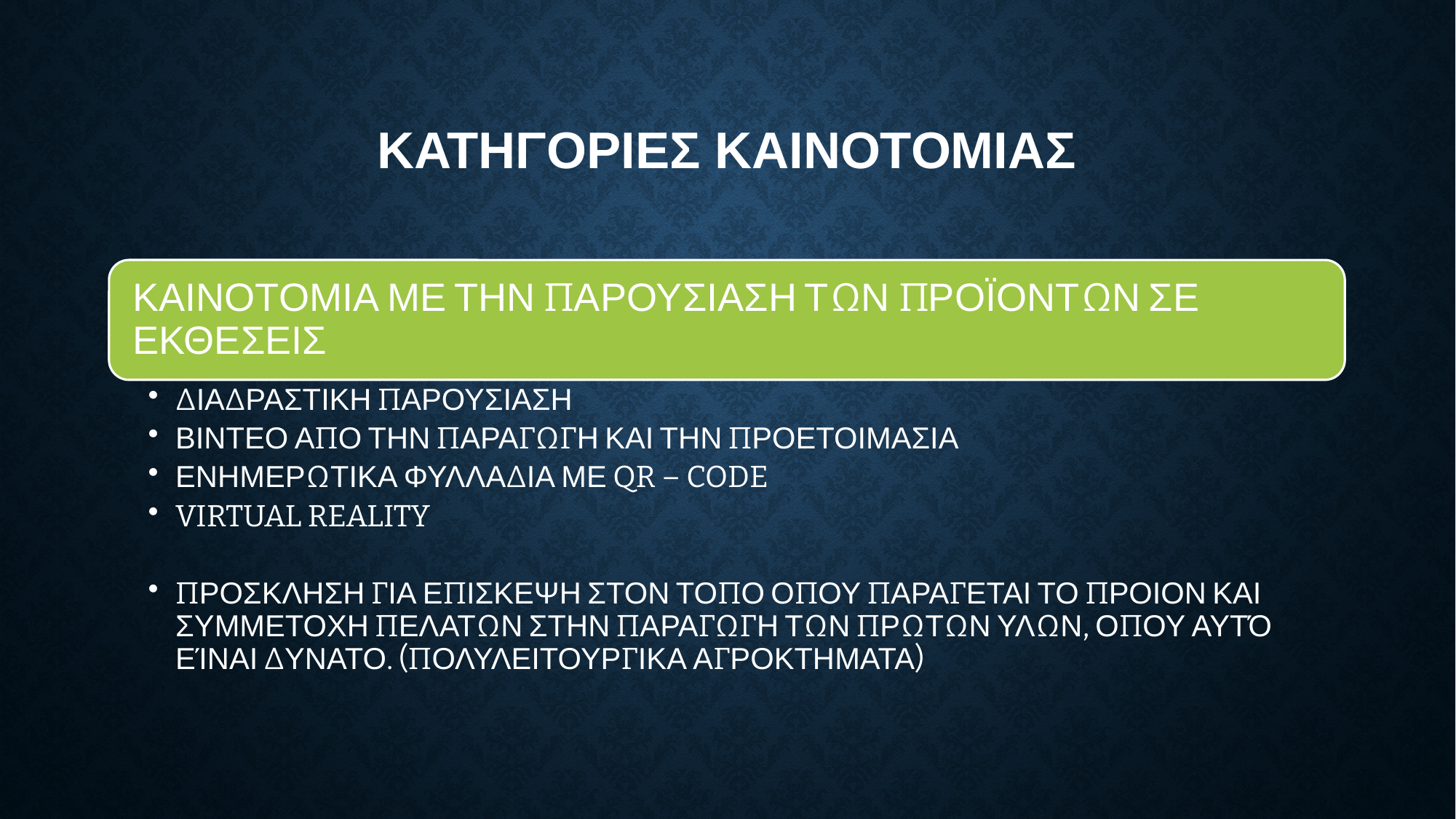

# ΚΑΤΗΓΟΡΙΕΣ ΚΑΙΝΟΤΟΜΙΑΣ
ΚΑΙΝΟΤΟΜΙΑ ΜΕ ΤΗΝ ΠΑΡΟΥΣΙΑΣΗ ΤΩΝ ΠΡΟΪΟΝΤΩΝ ΣΕ ΕΚΘΕΣΕΙΣ
ΔΙΑΔΡΑΣΤΙΚΗ ΠΑΡΟΥΣΙΑΣΗ
ΒΙΝΤΕΟ ΑΠΟ ΤΗΝ ΠΑΡΑΓΩΓΗ ΚΑΙ ΤΗΝ ΠΡΟΕΤΟΙΜΑΣΙΑ
ΕΝΗΜΕΡΩΤΙΚΑ ΦΥΛΛΑΔΙΑ ΜΕ QR – CODE
VIRTUAL REALITY

ΠΡΟΣΚΛΗΣΗ ΓΙΑ ΕΠΙΣΚΕΨΗ ΣΤΟΝ ΤΟΠΟ ΟΠΟΥ ΠΑΡΑΓΕΤΑΙ ΤΟ ΠΡΟΙΟΝ ΚΑΙ ΣΥΜΜΕΤΟΧΗ ΠΕΛΑΤΩΝ ΣΤΗΝ ΠΑΡΑΓΩΓΗ ΤΩΝ ΠΡΩΤΩΝ ΥΛΩΝ, ΟΠΟΥ ΑΥΤΌ ΕΊΝΑΙ ΔΥΝΑΤΟ. (ΠΟΛΥΛΕΙΤΟΥΡΓΙΚΑ ΑΓΡΟΚΤΗΜΑΤΑ)